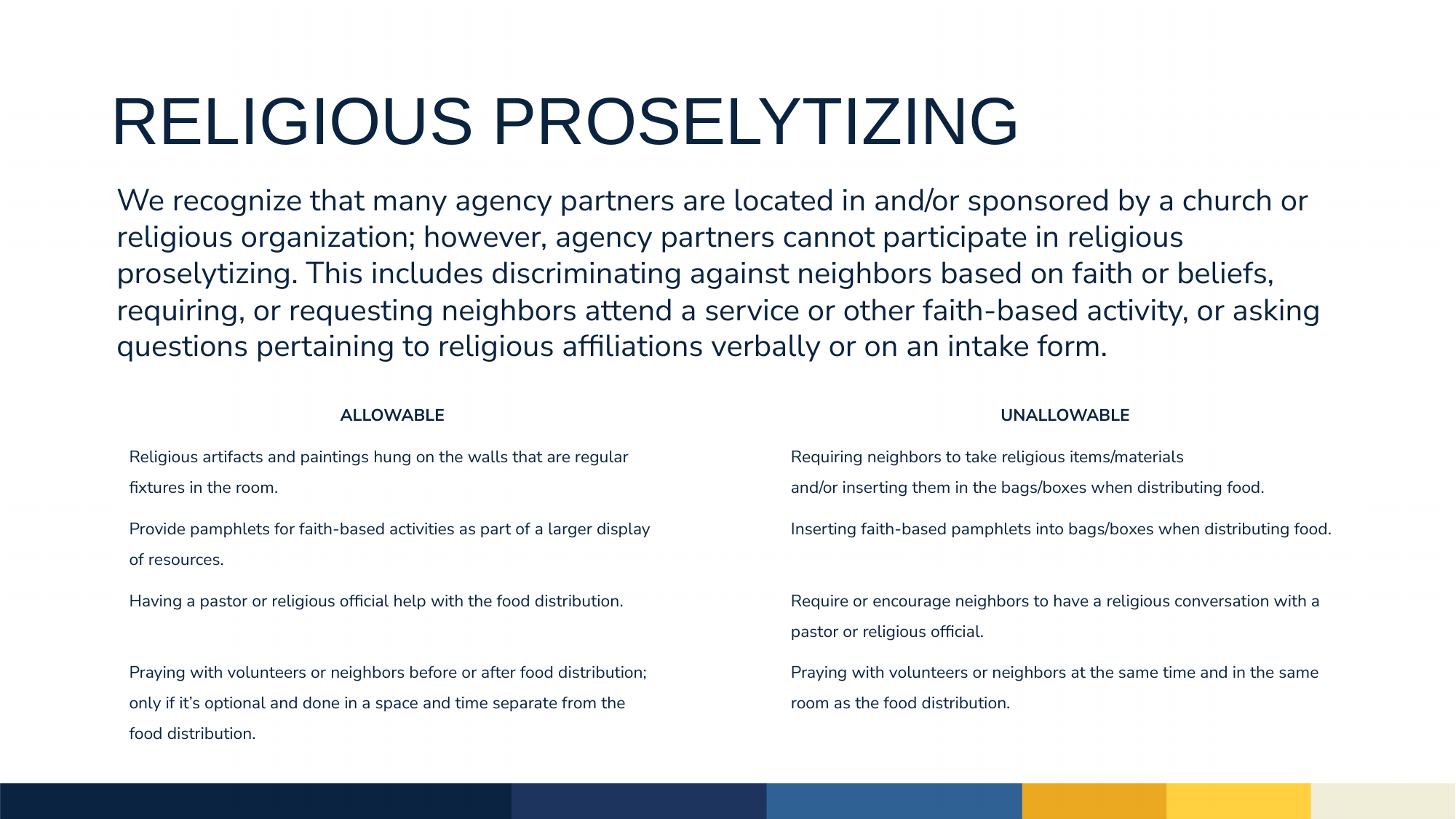

# RELIGIOUS PROSELYTIZING​
We recognize that many agency partners are located in and/or sponsored by a church or religious organization; however, agency partners cannot participate in religious proselytizing. This includes discriminating against neighbors based on faith or beliefs, requiring, or requesting neighbors attend a service or other faith-based activity, or asking questions pertaining to religious affiliations verbally or on an intake form.
| ALLOWABLE ​ | ​ | UNALLOWABLE ​ |
| --- | --- | --- |
| Religious artifacts and paintings hung on the walls that are regular fixtures in the room.  ​ | ​ | Requiring neighbors to take religious items/materials and/or inserting them in the bags/boxes when distributing food. ​ |
| Provide pamphlets for faith-based activities as part of a larger display of resources. ​ | ​ | Inserting faith-based pamphlets into bags/boxes when distributing food. ​ |
| Having a pastor or religious official help with the food distribution. ​ | ​ | Require or encourage neighbors to have a religious conversation with a pastor or religious official. ​ |
| Praying with volunteers or neighbors before or after food distribution; only if it’s optional and done in a space and time separate from the food distribution.  ​ | ​ | Praying with volunteers or neighbors at the same time and in the same room as the food distribution. ​ |